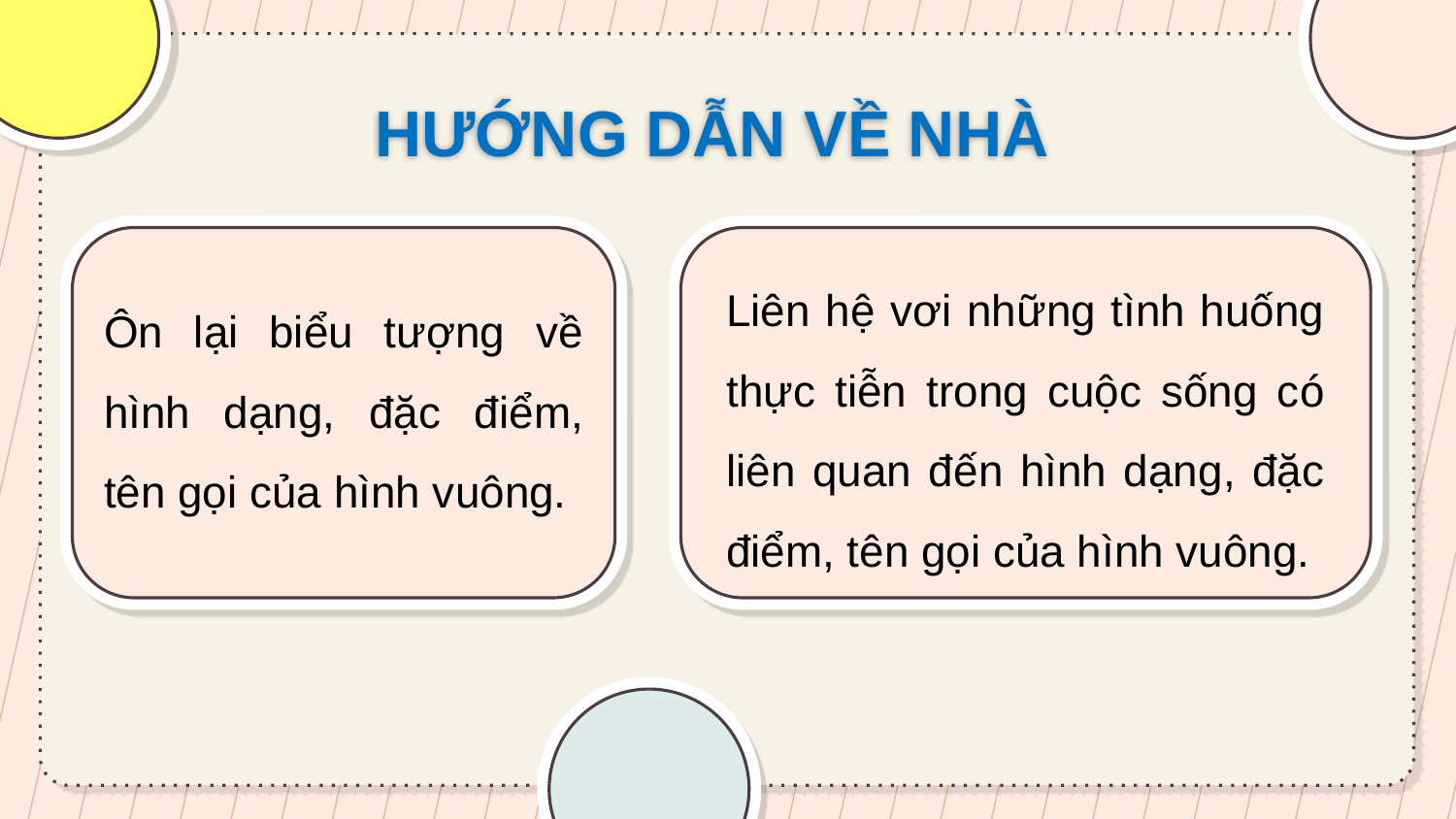

HƯỚNG DẪN VỀ NHÀ

Liên hệ vơi những tình huống thực tiễn trong cuộc sống có liên quan đến hình dạng, đặc điểm, tên gọi của hình vuông.
Ôn lại biểu tượng về hình dạng, đặc điểm, tên gọi của hình vuông.